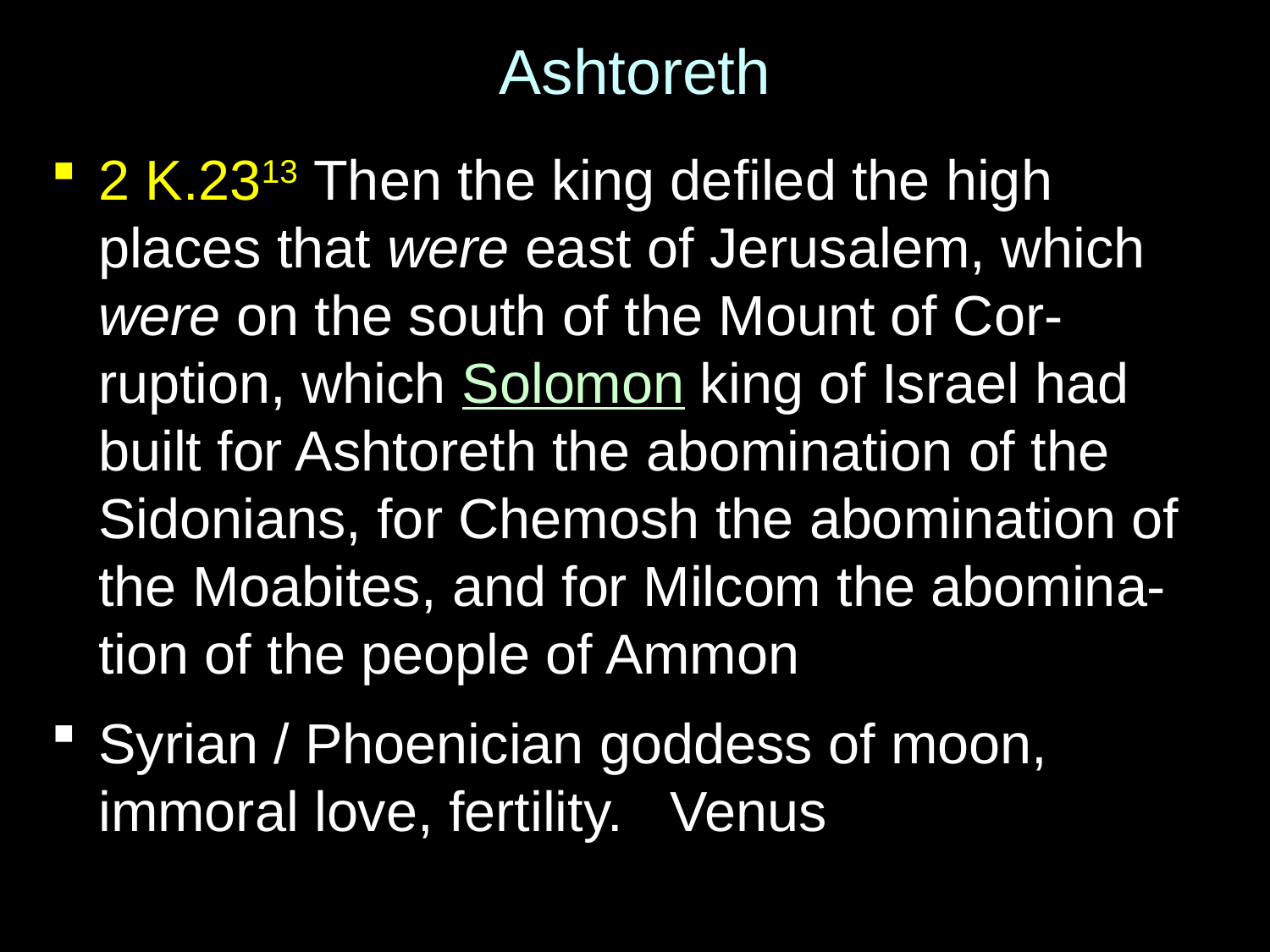

# Ashtoreth
2 K.2313 Then the king defiled the high places that were east of Jerusalem, which were on the south of the Mount of Cor-ruption, which Solomon king of Israel had built for Ashtoreth the abomination of the Sidonians, for Chemosh the abomination of the Moabites, and for Milcom the abomina-tion of the people of Ammon
Syrian / Phoenician goddess of moon, immoral love, fertility.   Venus